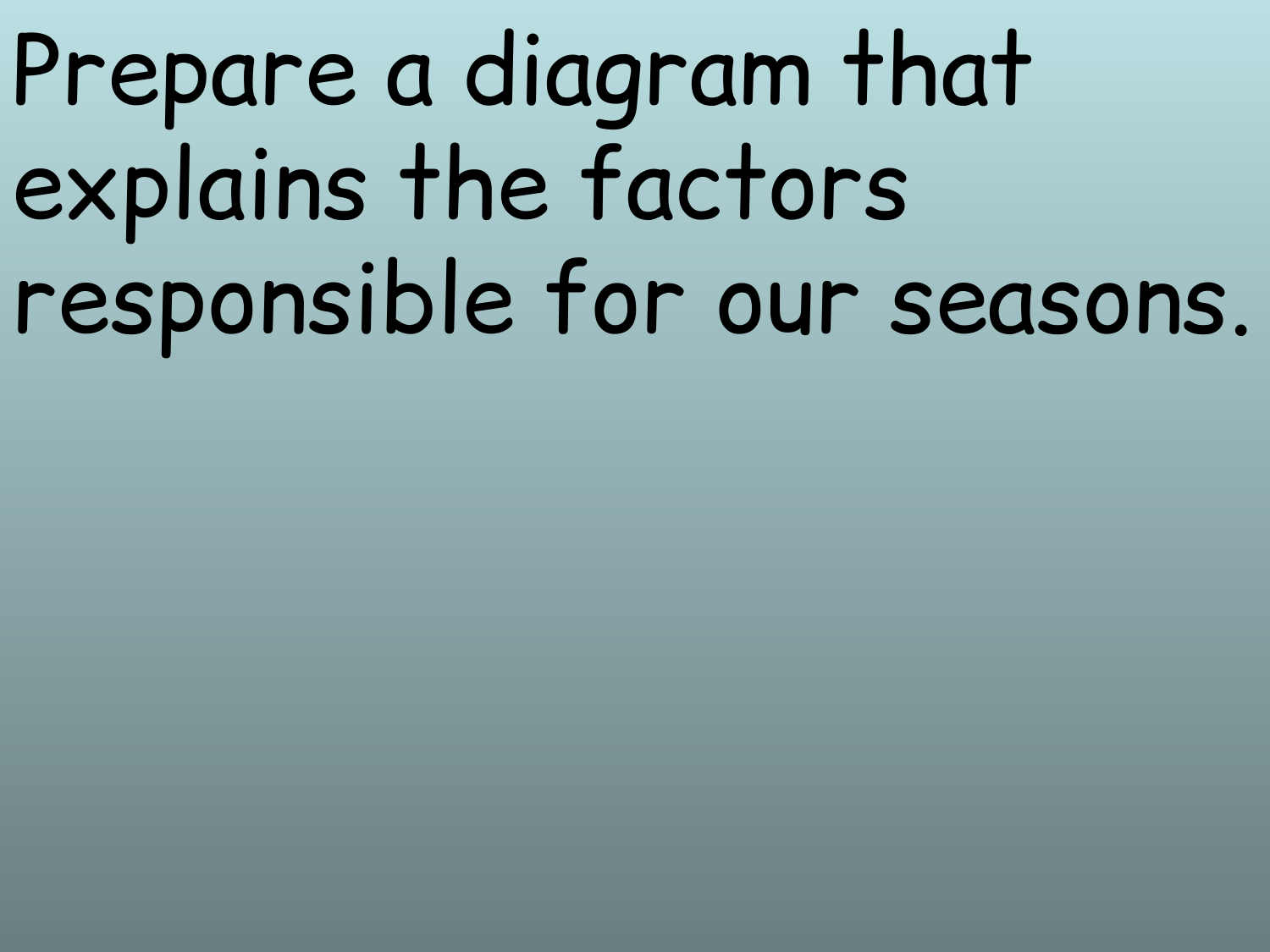

Prepare a diagram that explains the factors responsible for our seasons.